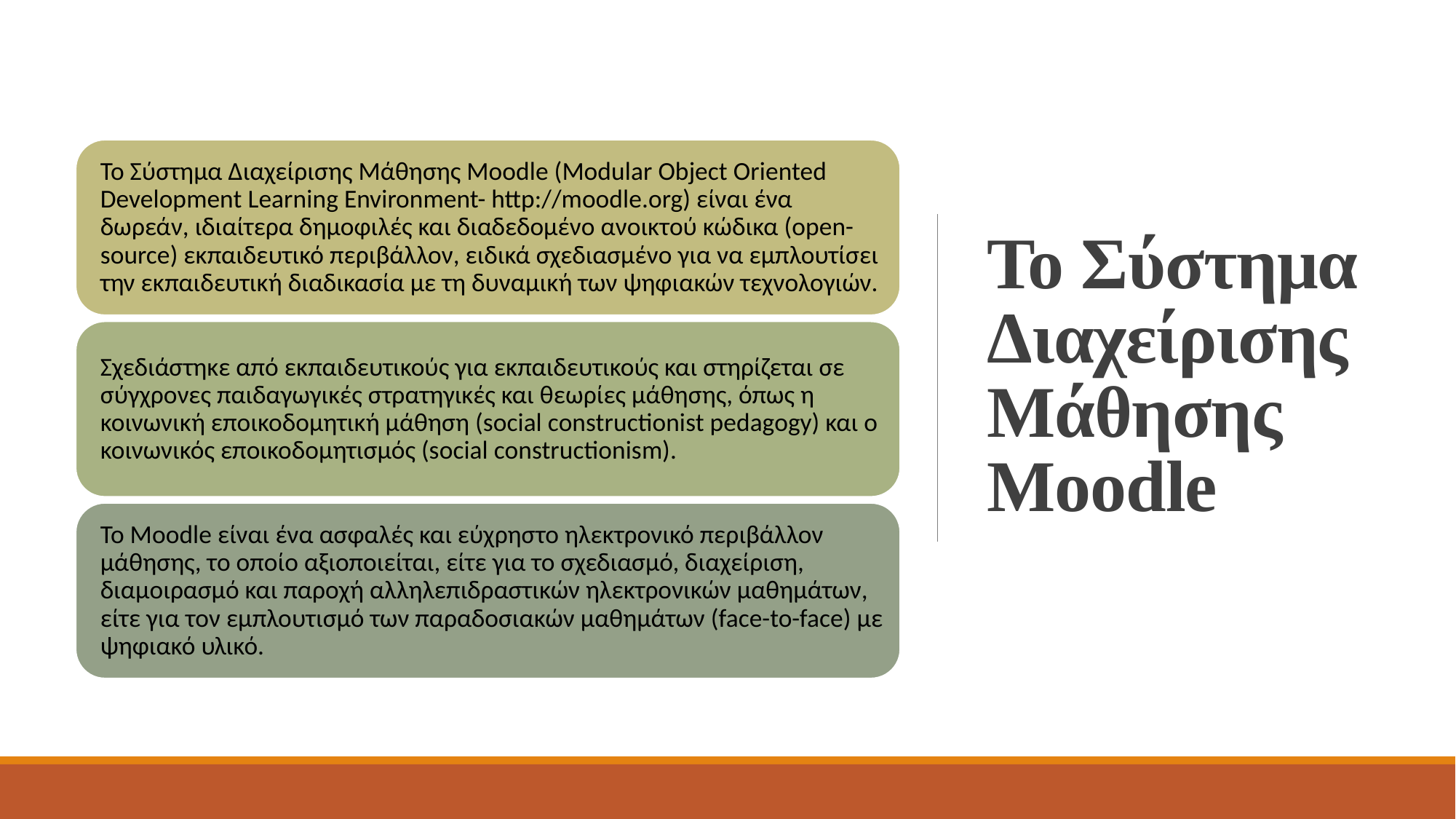

# Το Σύστημα Διαχείρισης Μάθησης Moodle
Το Σύστημα Διαχείρισης Μάθησης Moodle (Modular Object Oriented Development Learning Environment- http://moodle.org) είναι ένα δωρεάν, ιδιαίτερα δημοφιλές και διαδεδομένο ανοικτού κώδικα (οpen-source) εκπαιδευτικό περιβάλλον, ειδικά σχεδιασμένο για να εμπλουτίσει την εκπαιδευτική διαδικασία με τη δυναμική των ψηφιακών τεχνολογιών.
Σχεδιάστηκε από εκπαιδευτικούς για εκπαιδευτικούς και στηρίζεται σε σύγχρονες παιδαγωγικές στρατηγικές και θεωρίες μάθησης, όπως η κοινωνική εποικοδομητική μάθηση (social constructionist pedagogy) και ο κοινωνικός εποικοδομητισμός (social constructionism).
Το Moodle είναι ένα ασφαλές και εύχρηστο ηλεκτρονικό περιβάλλον μάθησης, το οποίο αξιοποιείται, είτε για το σχεδιασμό, διαχείριση, διαμοιρασμό και παροχή αλληλεπιδραστικών ηλεκτρονικών μαθημάτων, είτε για τον εμπλουτισμό των παραδοσιακών μαθημάτων (face-to-face) με ψηφιακό υλικό.